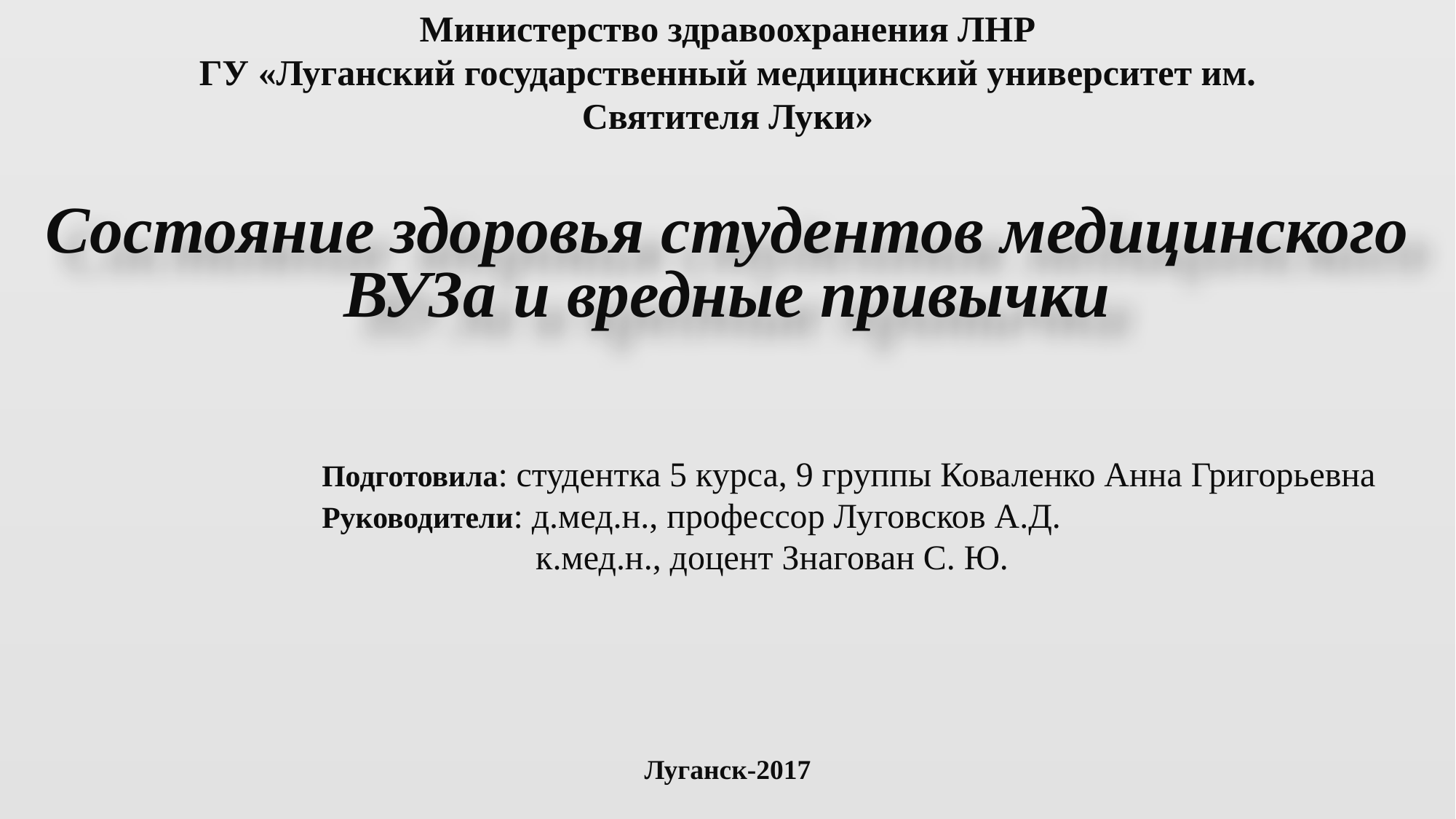

Министерство здравоохранения ЛНР
ГУ «Луганский государственный медицинский университет им. Святителя Луки»
Состояние здоровья студентов медицинского ВУЗа и вредные привычки

	Подготовила: студентка 5 курса, 9 группы Коваленко Анна Григорьевна
	Руководители: д.мед.н., профессор Луговсков А.Д.
                                     к.мед.н., доцент Знагован С. Ю.
Луганск-2017